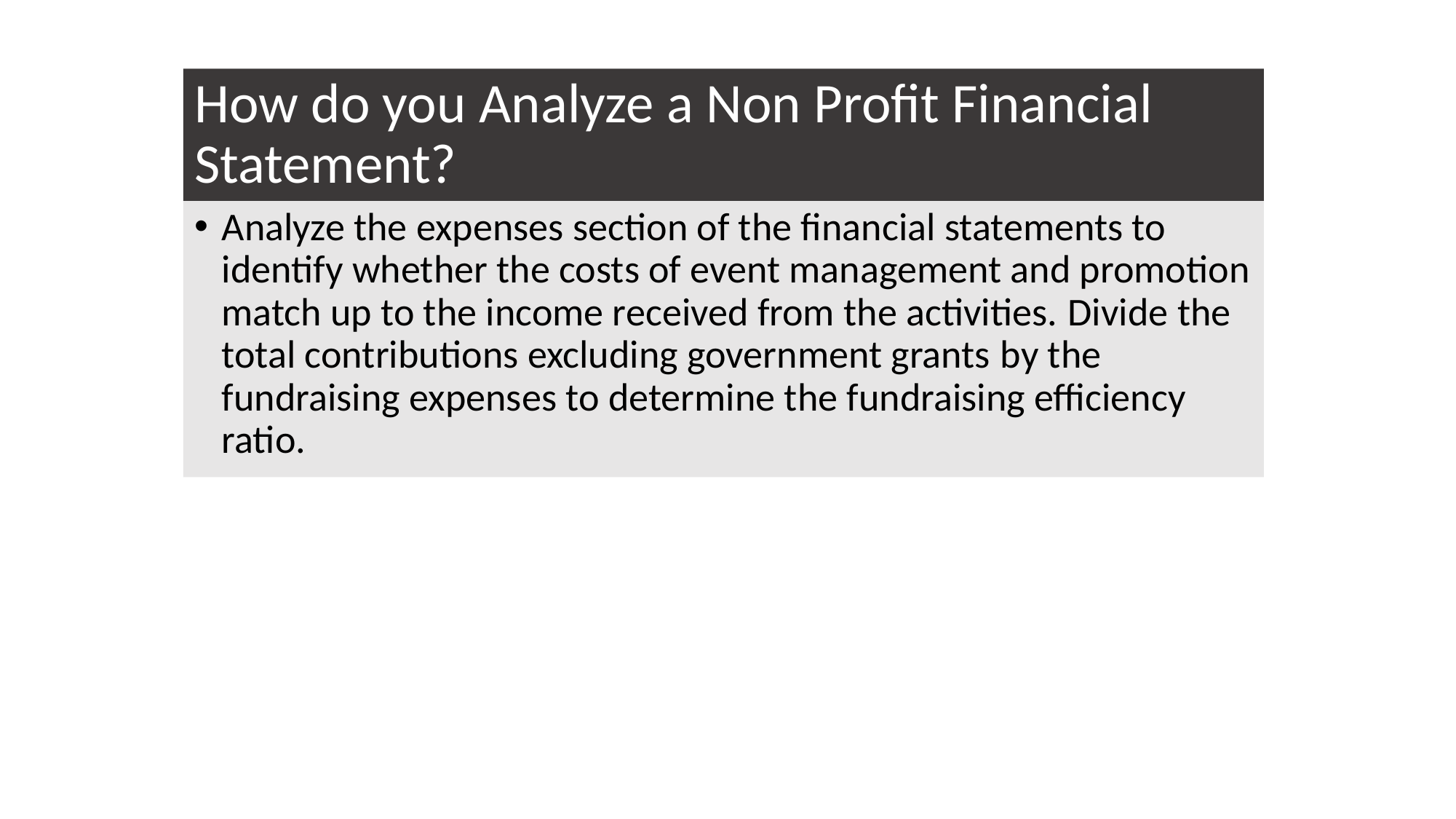

# How do you Analyze a Non Profit Financial Statement?
Analyze the expenses section of the financial statements to identify whether the costs of event management and promotion match up to the income received from the activities. Divide the total contributions excluding government grants by the fundraising expenses to determine the fundraising efficiency ratio.